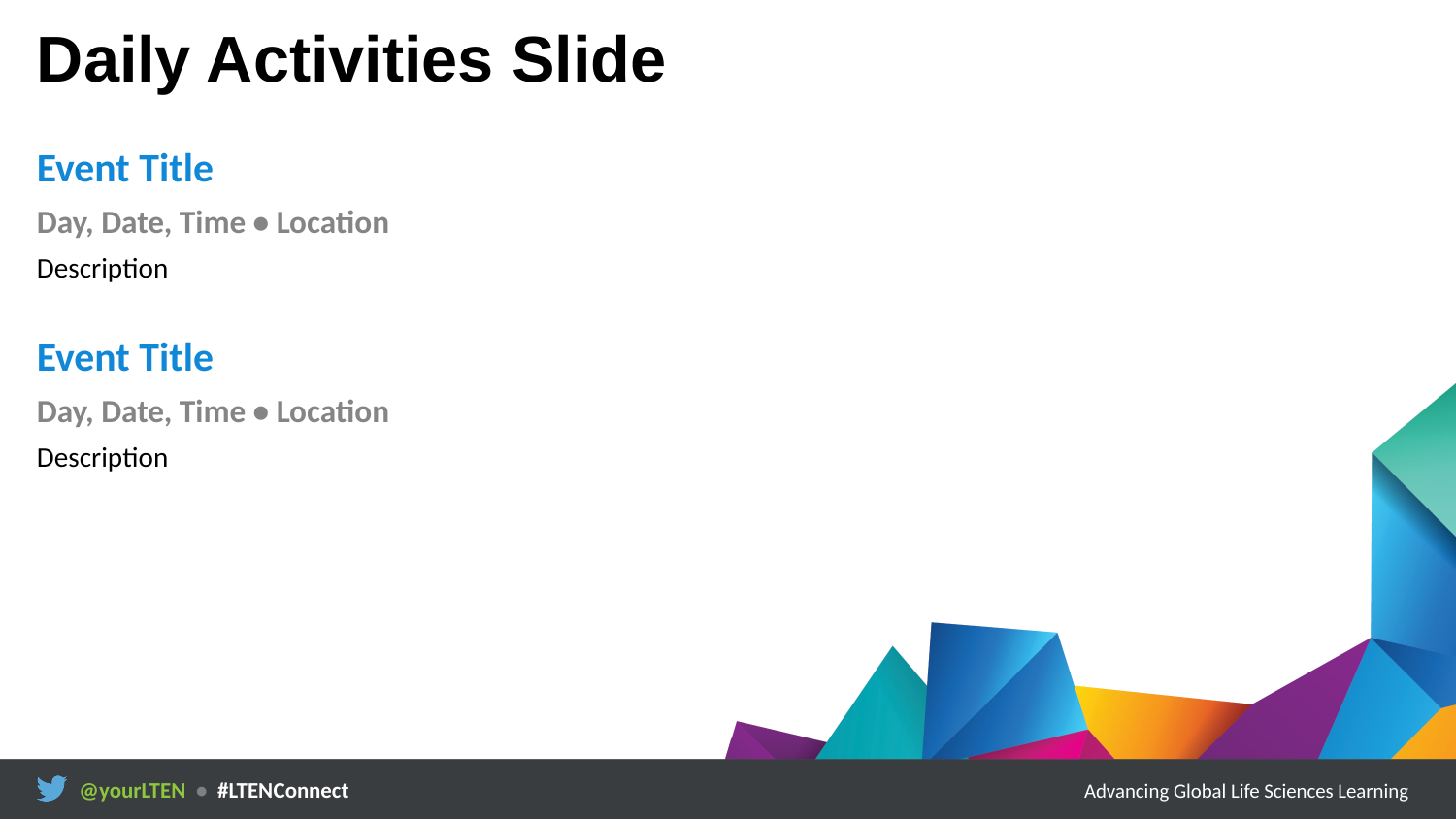

# Daily Activities Slide
Event Title
Day, Date, Time • Location
Description

Event Title
Day, Date, Time • Location
Description